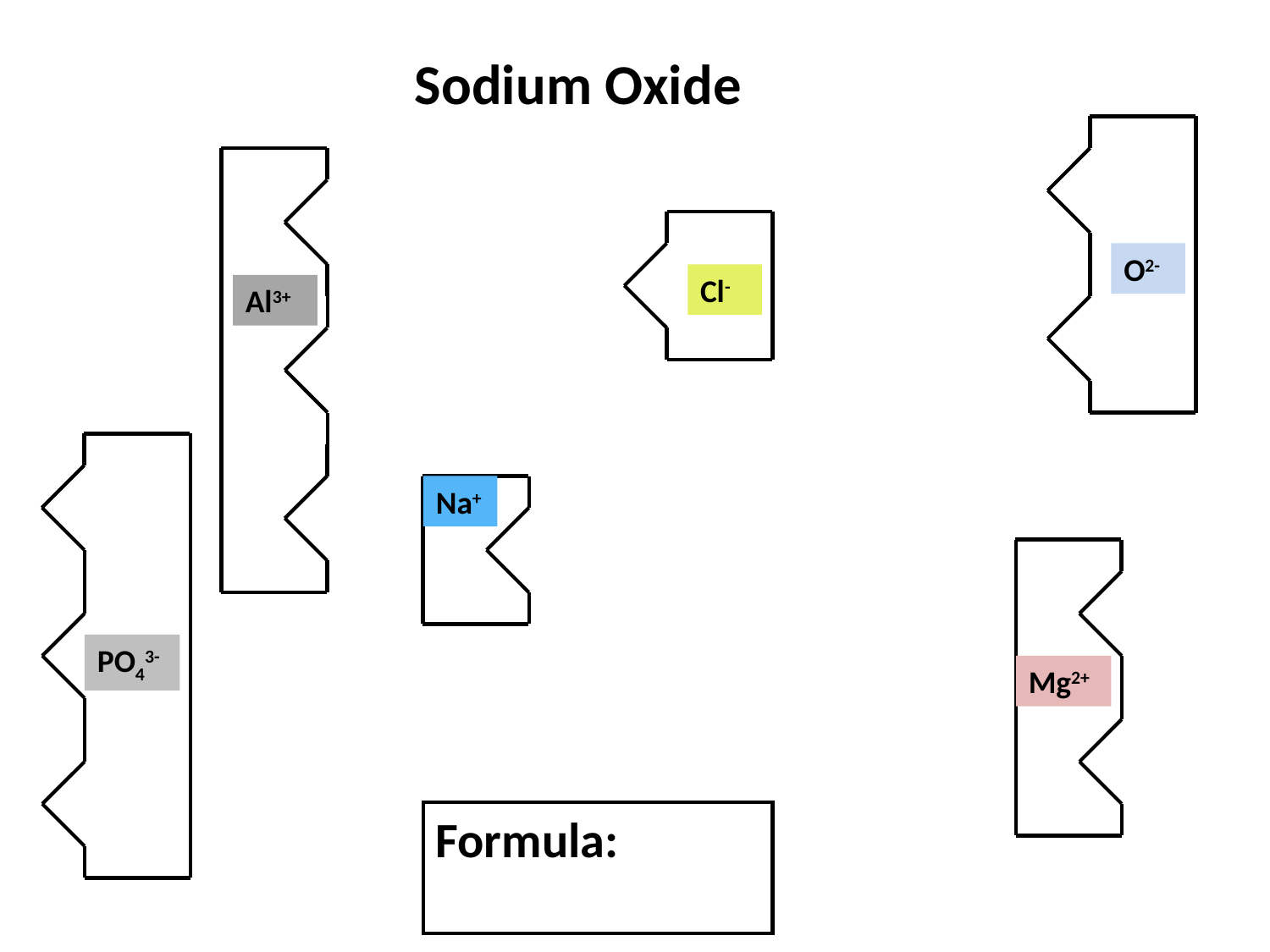

Sodium Oxide
O2-
Al3+
Cl-
PO43-
Na+
Mg2+
Formula: